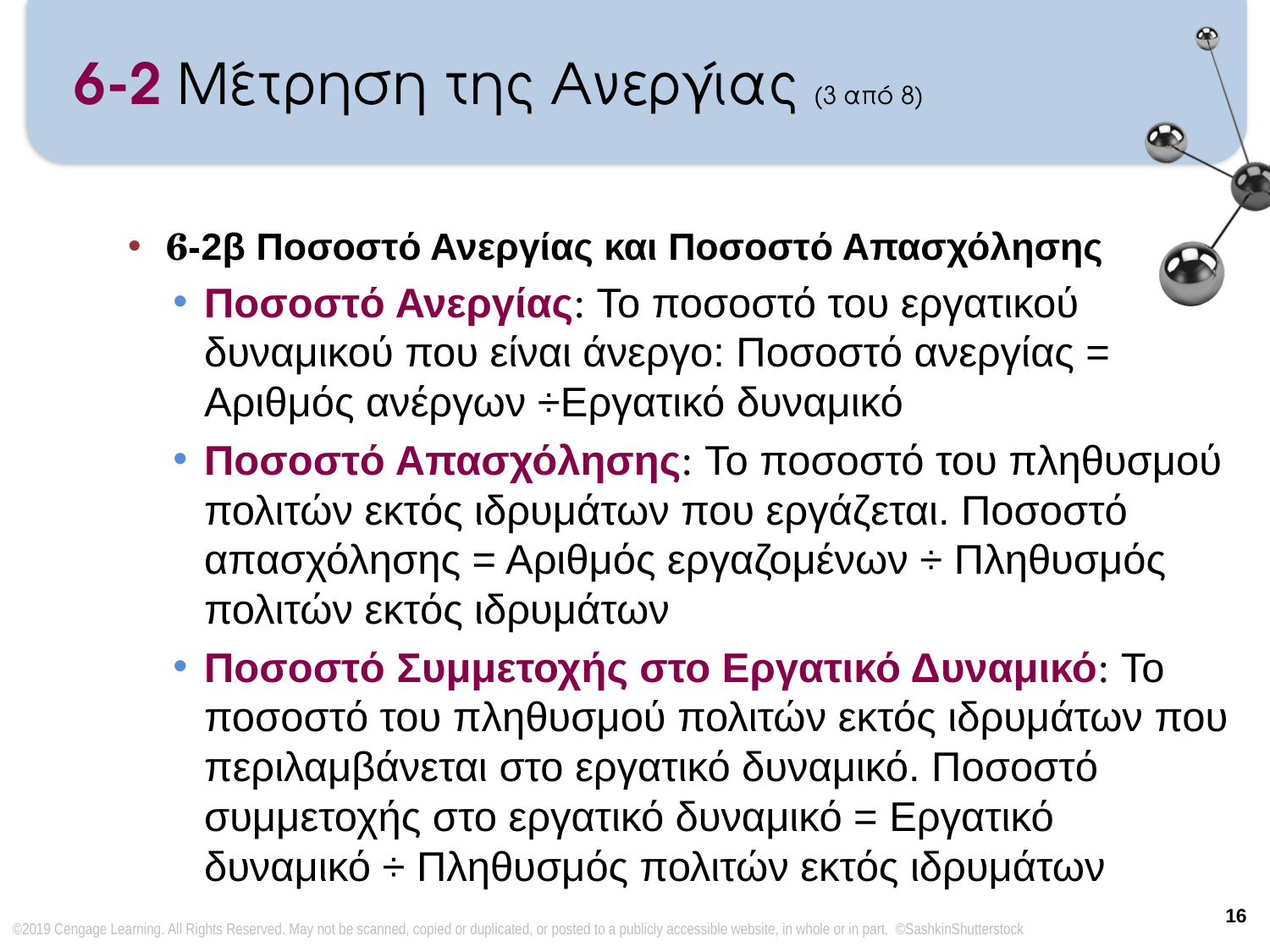

# 6-2 Μέτρηση της Ανεργίας (3 από 8)
6-2β Ποσοστό Ανεργίας και Ποσοστό Απασχόλησης
Ποσοστό Ανεργίας: Το ποσοστό του εργατικού δυναμικού που είναι άνεργο: Ποσοστό ανεργίας = Αριθμός ανέργων ÷Εργατικό δυναμικό
Ποσοστό Απασχόλησης: Το ποσοστό του πληθυσμού πολιτών εκτός ιδρυμάτων που εργάζεται. Ποσοστό απασχόλησης = Αριθμός εργαζομένων ÷ Πληθυσμός πολιτών εκτός ιδρυμάτων
Ποσοστό Συμμετοχής στο Εργατικό Δυναμικό: Το ποσοστό του πληθυσμού πολιτών εκτός ιδρυμάτων που περιλαμβάνεται στο εργατικό δυναμικό. Ποσοστό συμμετοχής στο εργατικό δυναμικό = Εργατικό δυναμικό ÷ Πληθυσμός πολιτών εκτός ιδρυμάτων

16